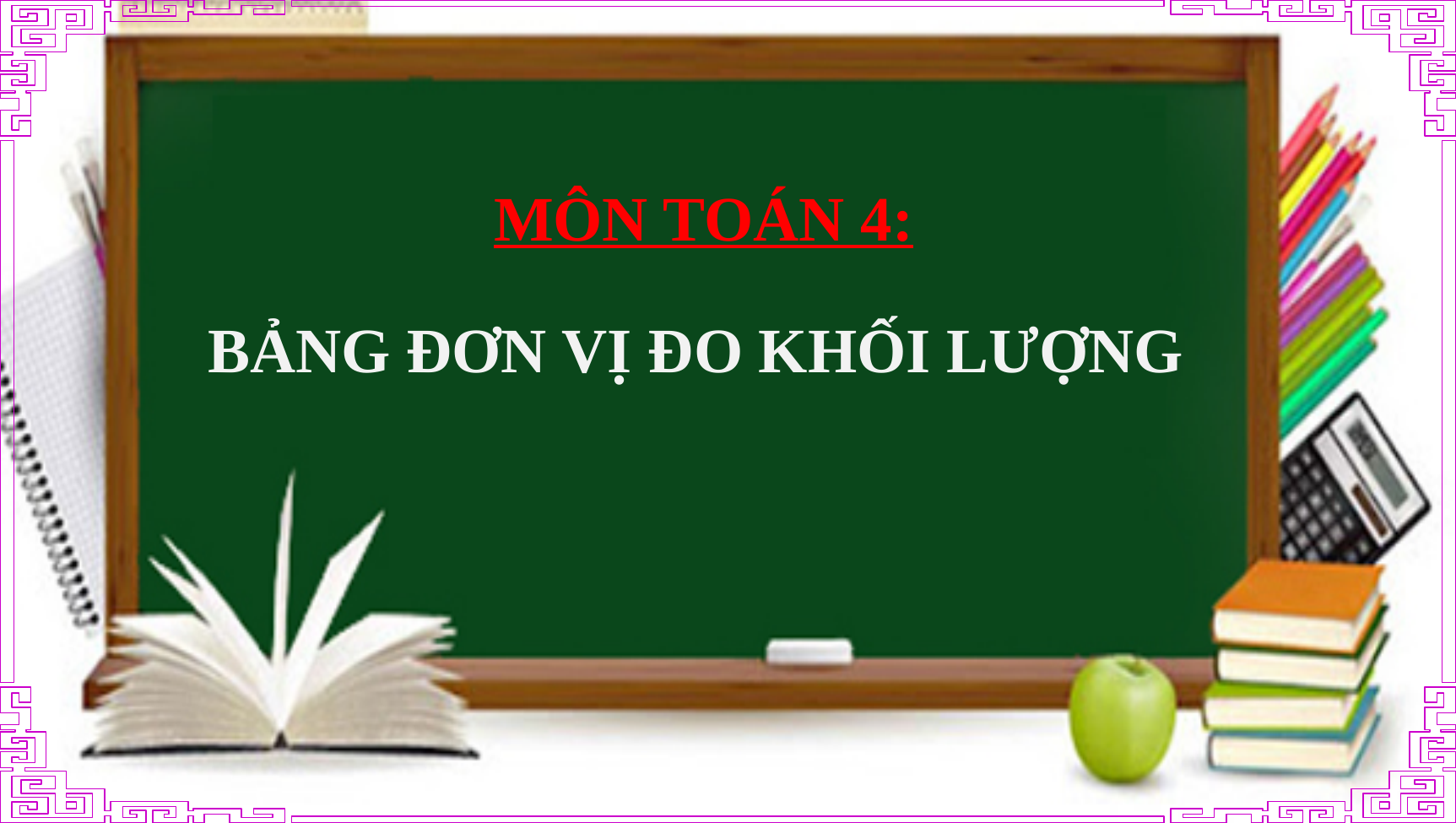

MÔN TOÁN 4:
BẢNG ĐƠN VỊ ĐO KHỐI LƯỢNG